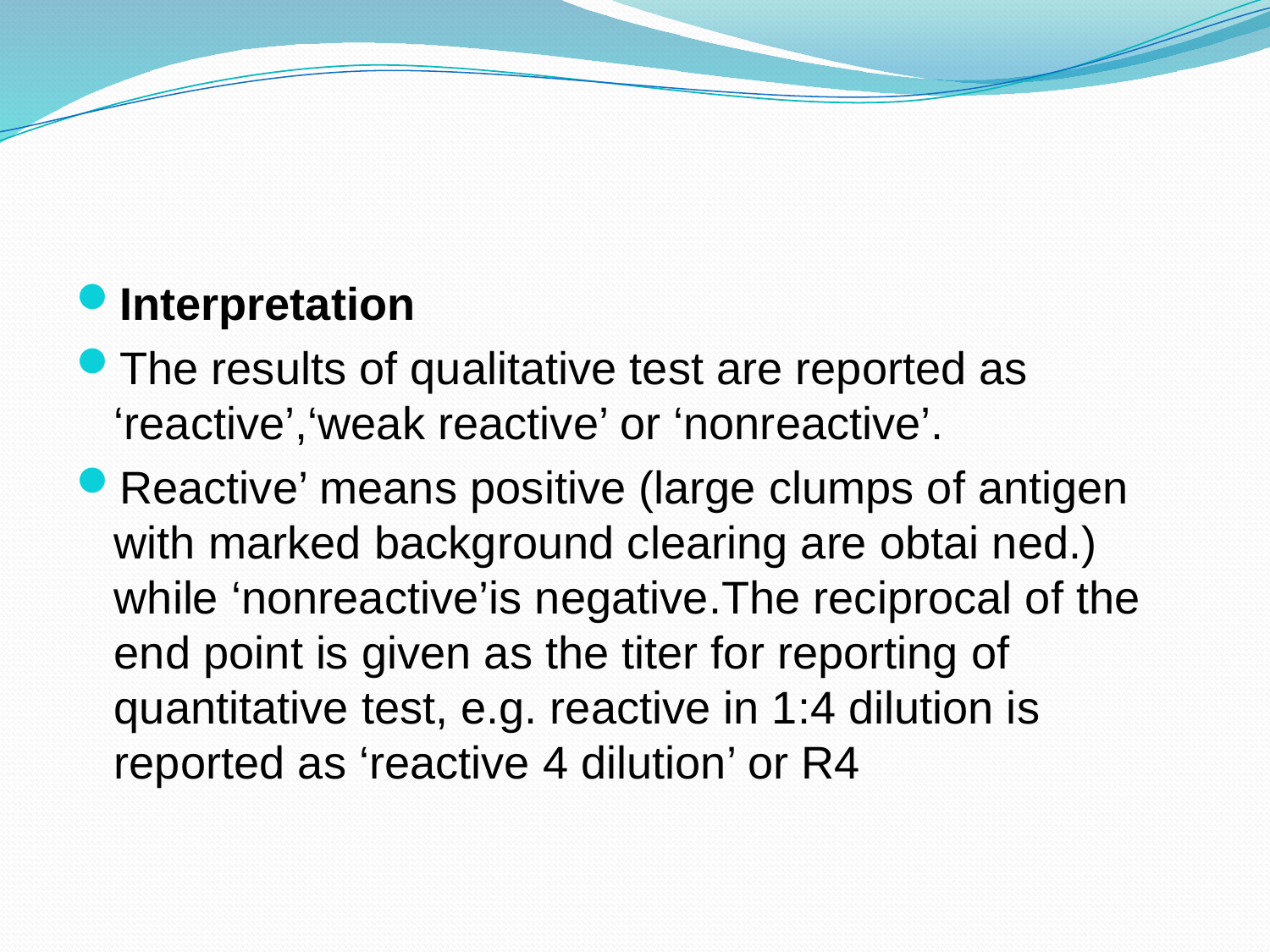

#
Interpretation
The results of qualitative test are reported as ‘reactive’,‘weak reactive’ or ‘nonreactive’.
Reactive’ means positive (large clumps of antigen with marked background clearing are obtai ned.) while ‘nonreactive’is negative.The reciprocal of the end point is given as the titer for reporting of quantitative test, e.g. reactive in 1:4 dilution is reported as ‘reactive 4 dilution’ or R4